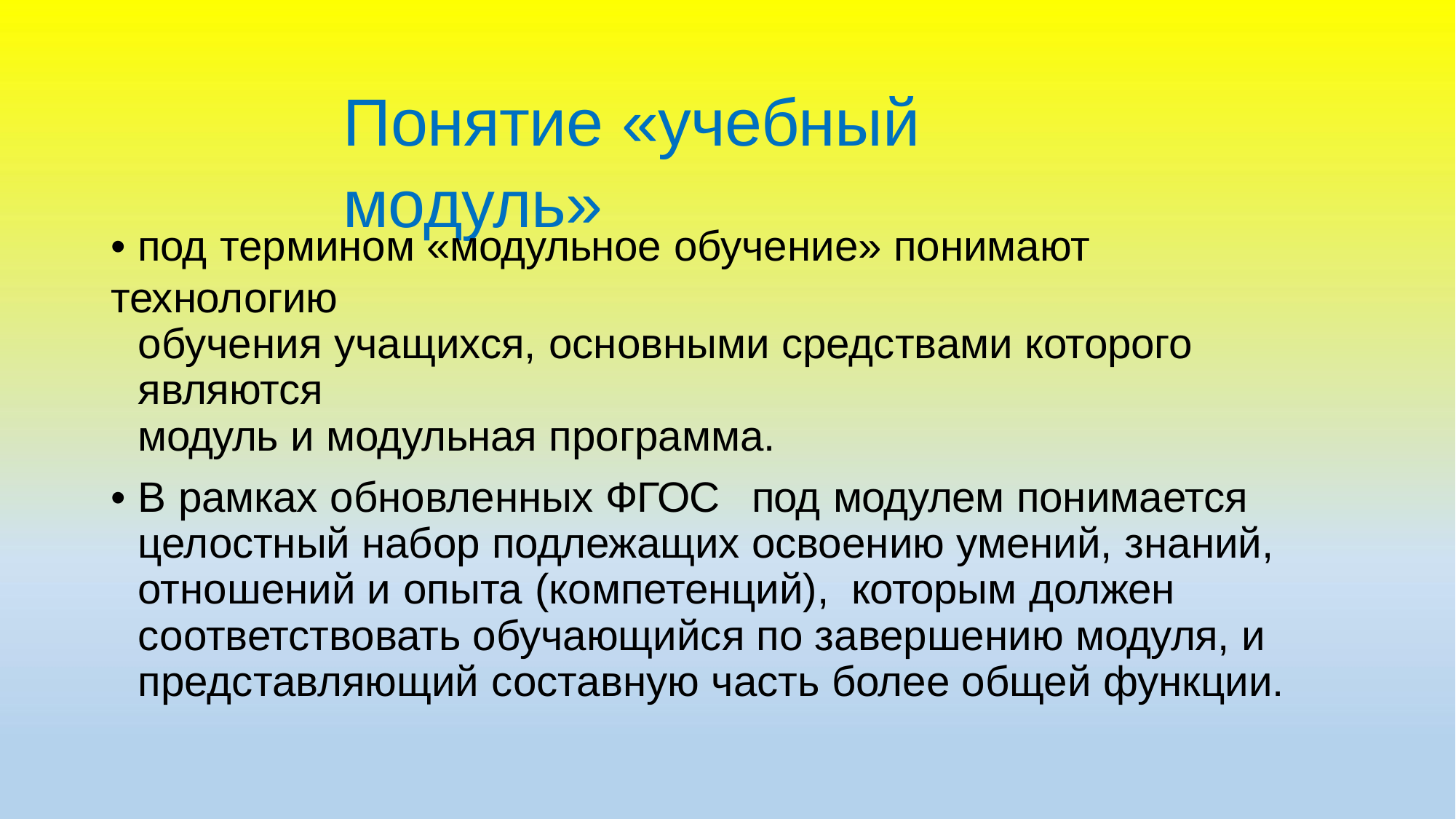

Понятие «учебный модуль»
• под термином «модульное обучение» понимают технологию
обучения учащихся, основными средствами которого являются
модуль и модульная программа.
• В рамках обновленных ФГОС под модулем понимается
целостный набор подлежащих освоению умений, знаний,
отношений и опыта (компетенций), которым должен
соответствовать обучающийся по завершению модуля, и
представляющий составную часть более общей функции.